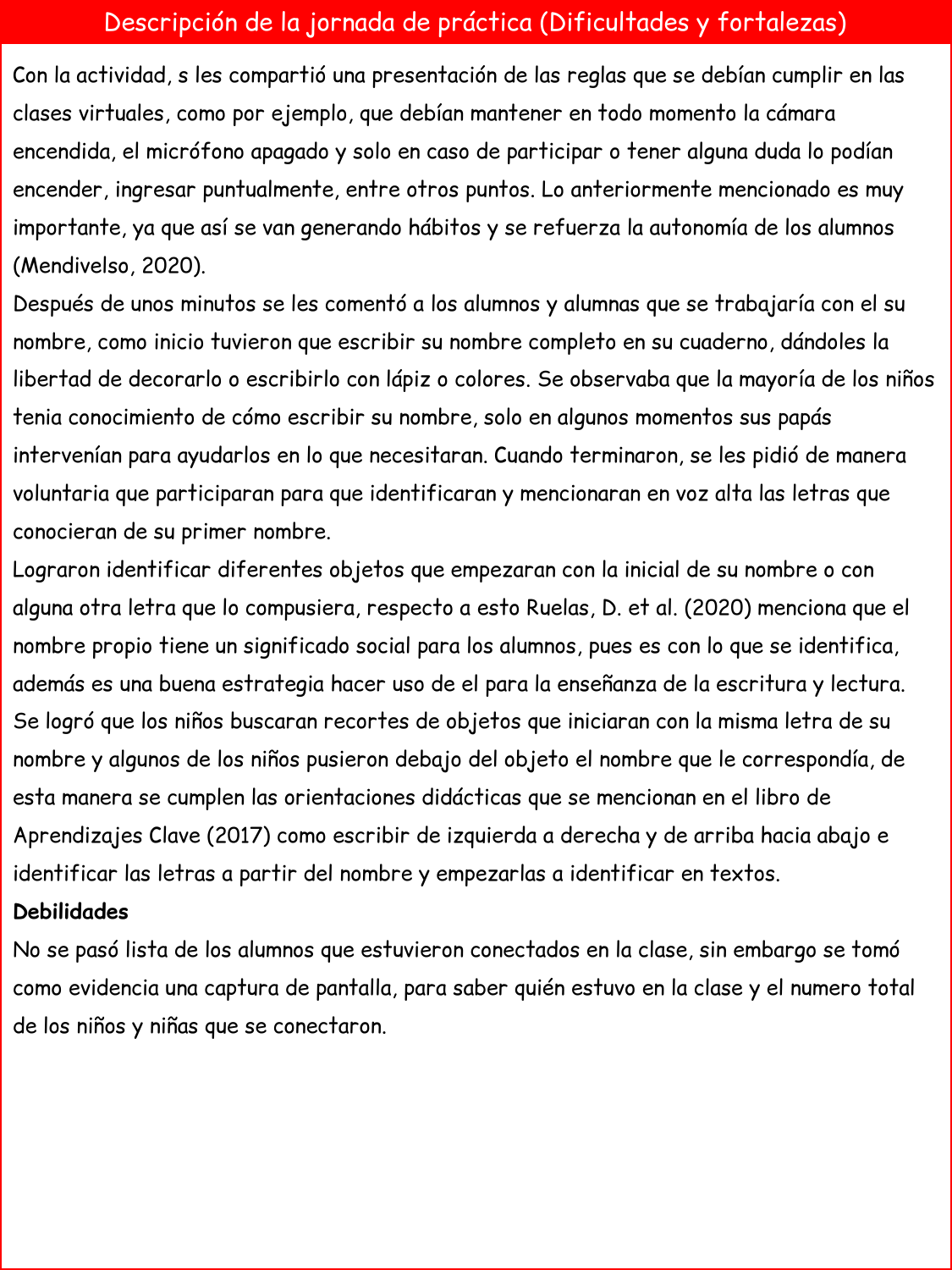

Descripción de la jornada de práctica (Dificultades y fortalezas)
Con la actividad, s les compartió una presentación de las reglas que se debían cumplir en las clases virtuales, como por ejemplo, que debían mantener en todo momento la cámara encendida, el micrófono apagado y solo en caso de participar o tener alguna duda lo podían encender, ingresar puntualmente, entre otros puntos. Lo anteriormente mencionado es muy importante, ya que así se van generando hábitos y se refuerza la autonomía de los alumnos (Mendivelso, 2020).
Después de unos minutos se les comentó a los alumnos y alumnas que se trabajaría con el su nombre, como inicio tuvieron que escribir su nombre completo en su cuaderno, dándoles la libertad de decorarlo o escribirlo con lápiz o colores. Se observaba que la mayoría de los niños tenia conocimiento de cómo escribir su nombre, solo en algunos momentos sus papás intervenían para ayudarlos en lo que necesitaran. Cuando terminaron, se les pidió de manera voluntaria que participaran para que identificaran y mencionaran en voz alta las letras que conocieran de su primer nombre.
Lograron identificar diferentes objetos que empezaran con la inicial de su nombre o con alguna otra letra que lo compusiera, respecto a esto Ruelas, D. et al. (2020) menciona que el nombre propio tiene un significado social para los alumnos, pues es con lo que se identifica, además es una buena estrategia hacer uso de el para la enseñanza de la escritura y lectura.
Se logró que los niños buscaran recortes de objetos que iniciaran con la misma letra de su nombre y algunos de los niños pusieron debajo del objeto el nombre que le correspondía, de esta manera se cumplen las orientaciones didácticas que se mencionan en el libro de Aprendizajes Clave (2017) como escribir de izquierda a derecha y de arriba hacia abajo e identificar las letras a partir del nombre y empezarlas a identificar en textos.
Debilidades
No se pasó lista de los alumnos que estuvieron conectados en la clase, sin embargo se tomó como evidencia una captura de pantalla, para saber quién estuvo en la clase y el numero total de los niños y niñas que se conectaron.